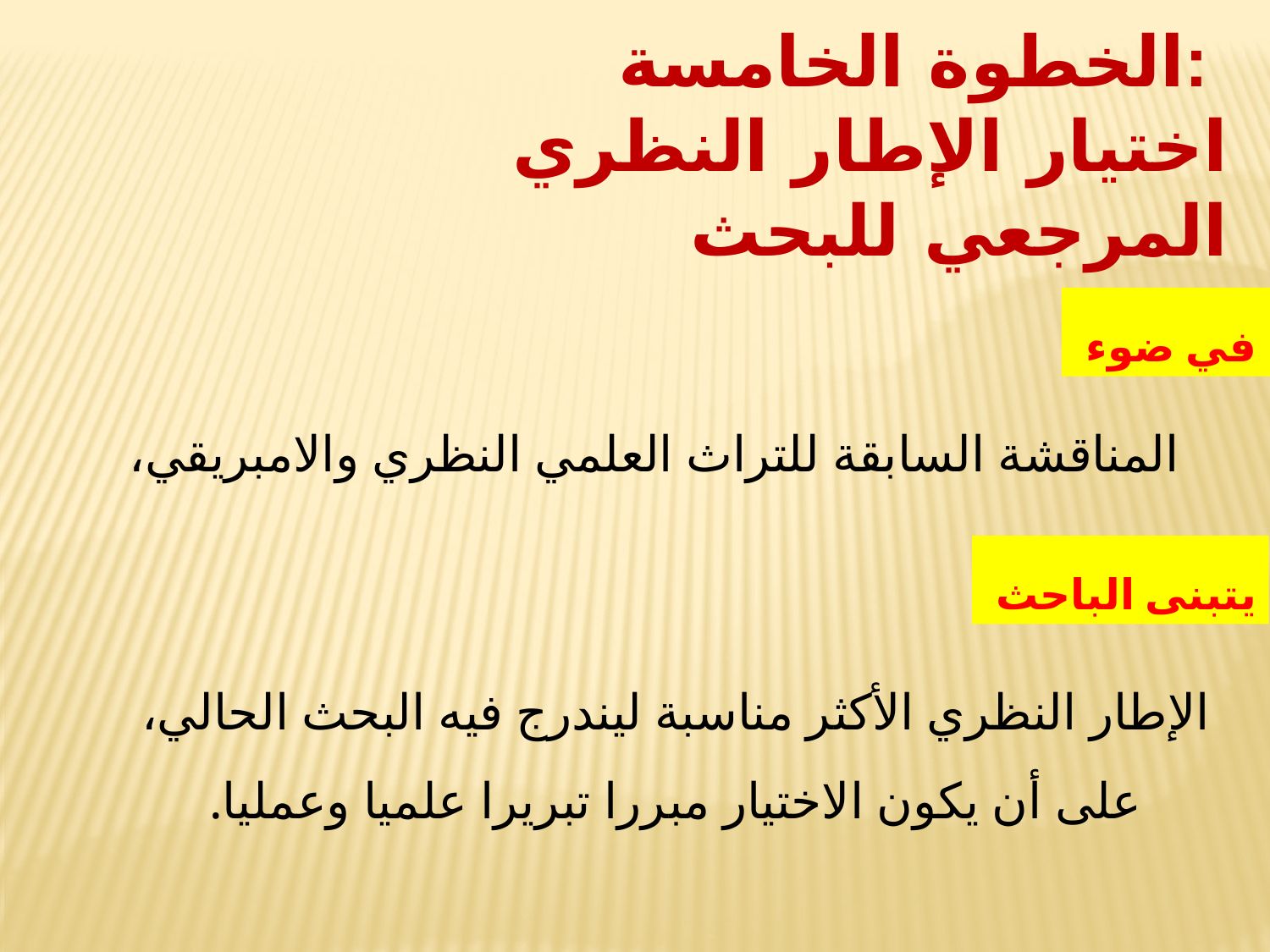

الخطوة الخامسة:
        اختيار الإطار النظري المرجعي للبحث
في ضوء
المناقشة السابقة للتراث العلمي النظري والامبريقي،
يتبنى الباحث
الإطار النظري الأكثر مناسبة ليندرج فيه البحث الحالي، على أن يكون الاختيار مبررا تبريرا علميا وعمليا.